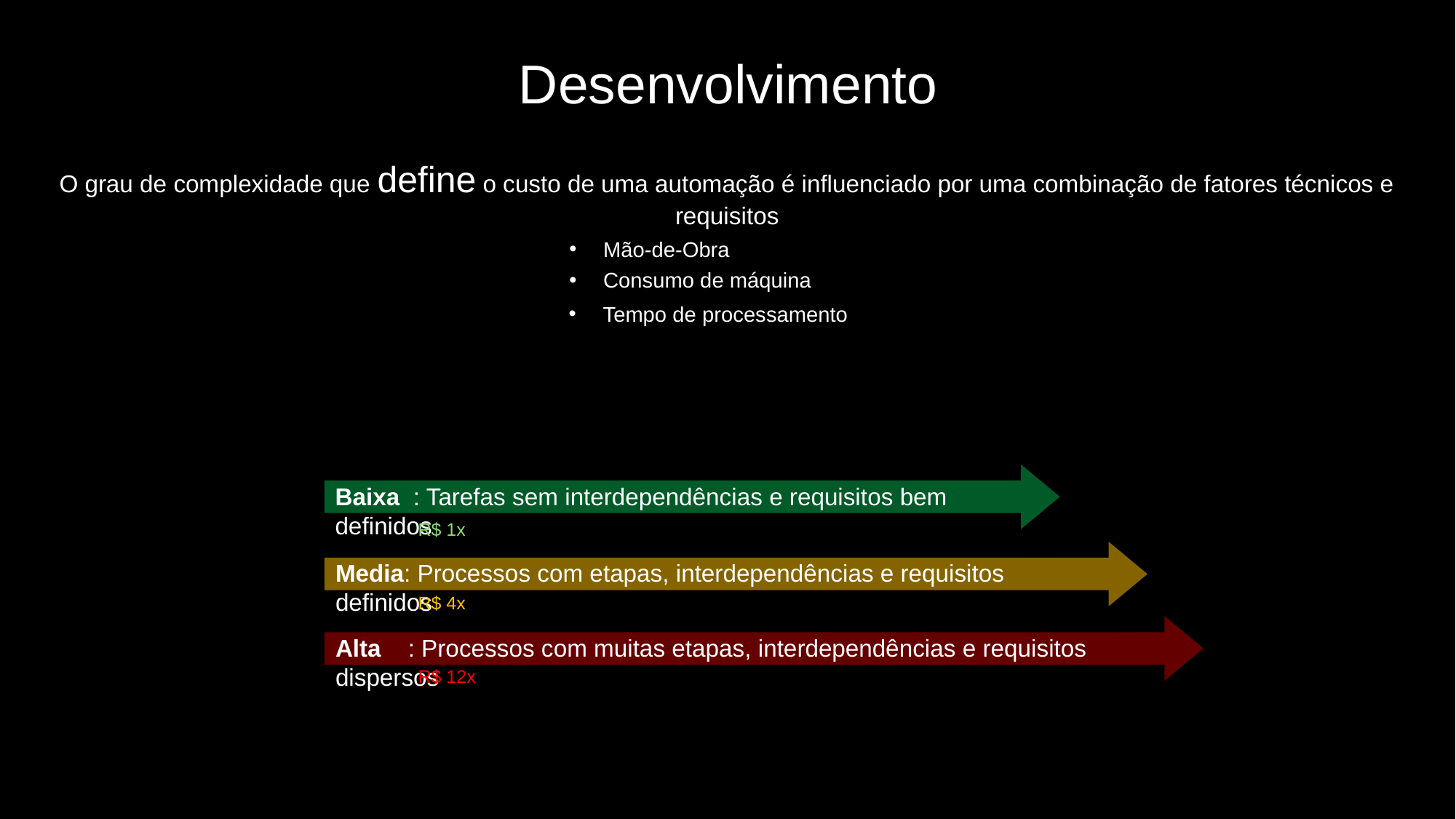

Desenvolvimento
O grau de complexidade que define o custo de uma automação é influenciado por uma combinação de fatores técnicos e requisitos
Mão-de-Obra
Consumo de máquina
Tempo de processamento

Baixa  : Tarefas sem interdependências e requisitos bem definidos
R$ 1x

Media: Processos com etapas, interdependências e requisitos definidos
R$ 4x

Alta    : Processos com muitas etapas, interdependências e requisitos dispersos
R$ 12x